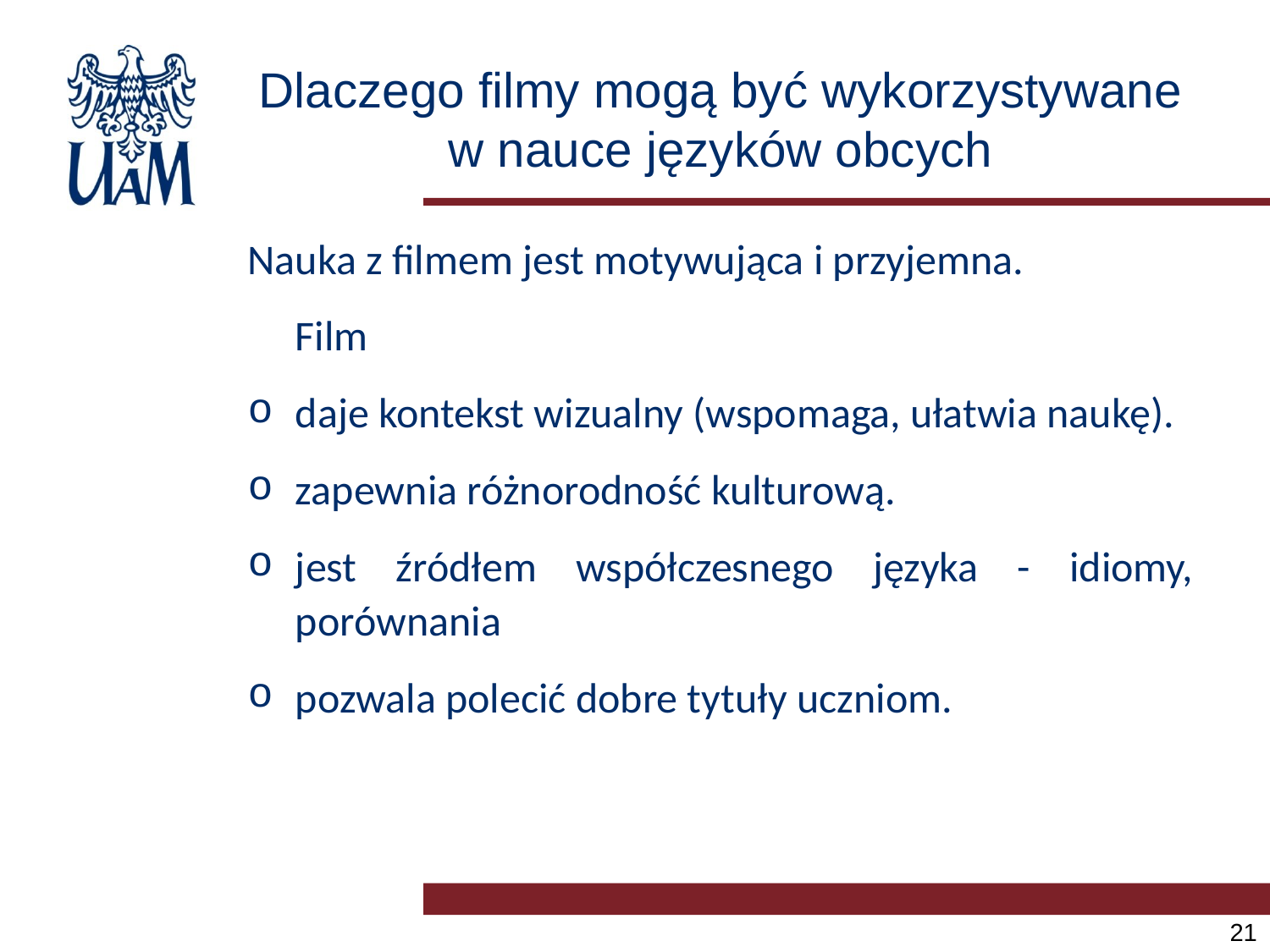

# Dlaczego filmy mogą być wykorzystywane w nauce języków obcych
Nauka z filmem jest motywująca i przyjemna.
	Film
daje kontekst wizualny (wspomaga, ułatwia naukę).
zapewnia różnorodność kulturową.
jest źródłem współczesnego języka - idiomy, porównania
pozwala polecić dobre tytuły uczniom.

21